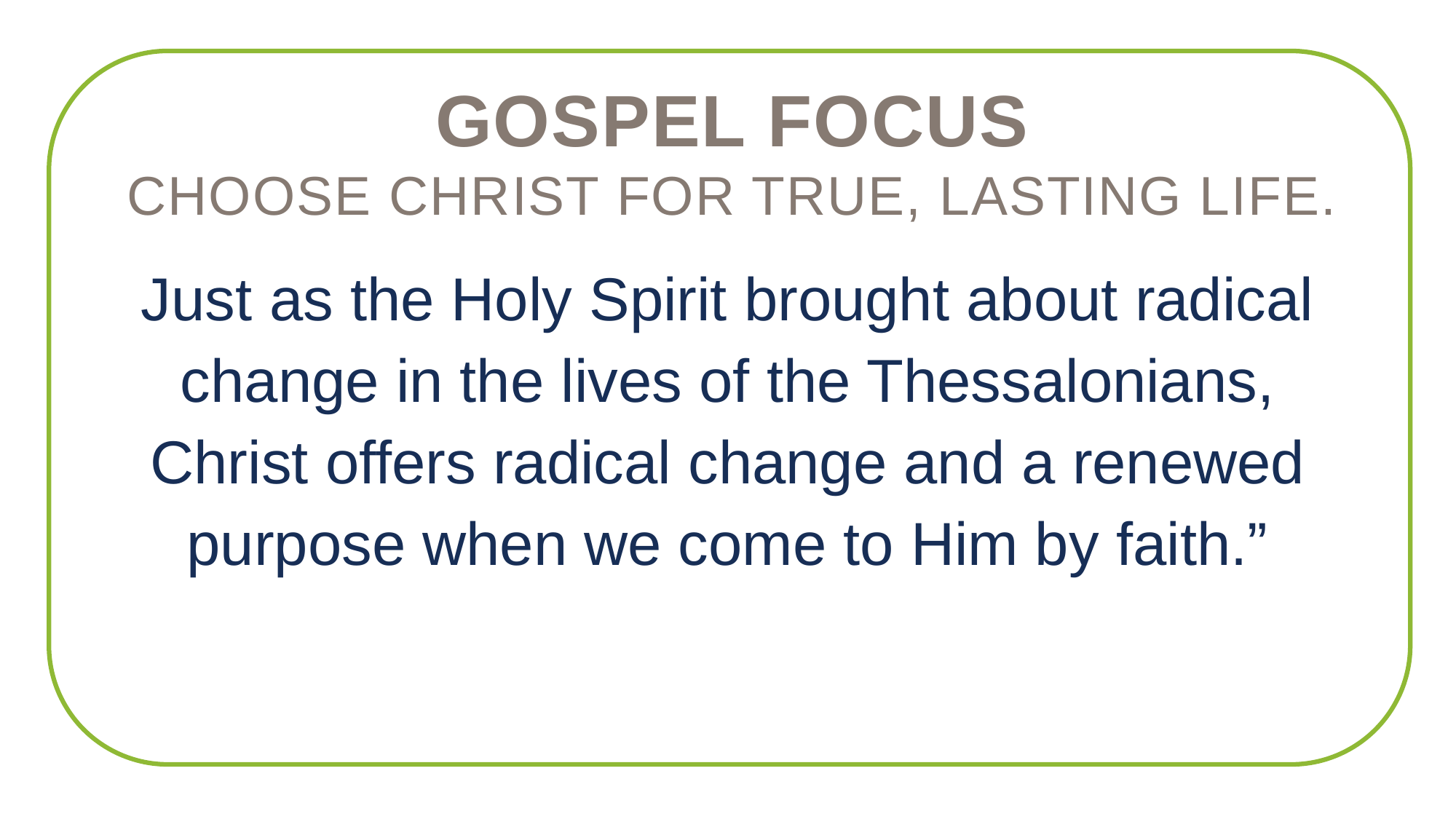

GOSPEL FOCUS
Choose Christ for true, lasting life.

Just as the Holy Spirit brought about radical change in the lives of the Thessalonians, Christ offers radical change and a renewed purpose when we come to Him by faith.”